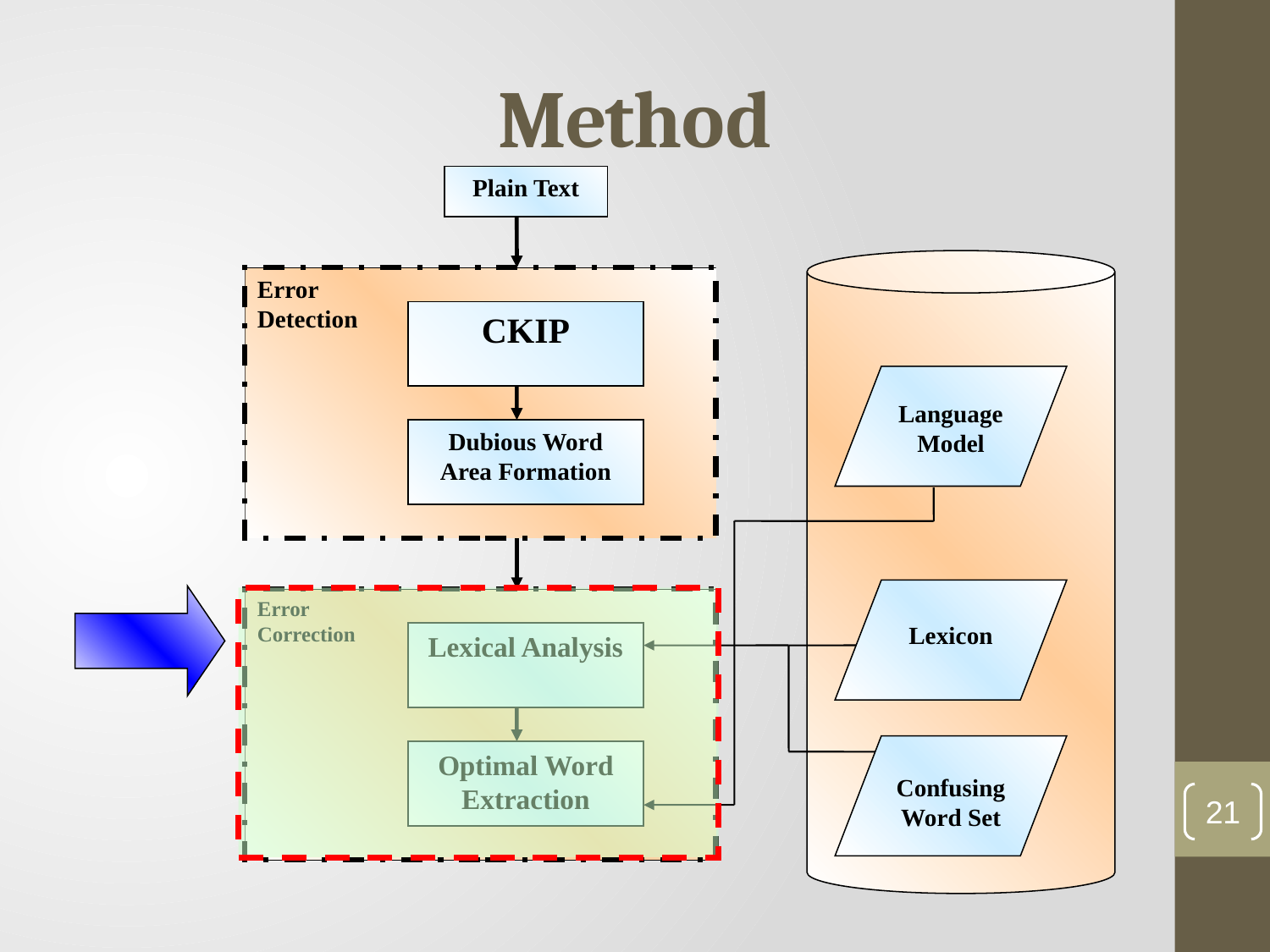

# Method
Plain Text

Error
Detection
CKIP

Dubious Word Area Formation

Error
Correction
Lexical Analysis

Optimal Word Extraction

Language Model

Lexicon

Confusing Word Set
21